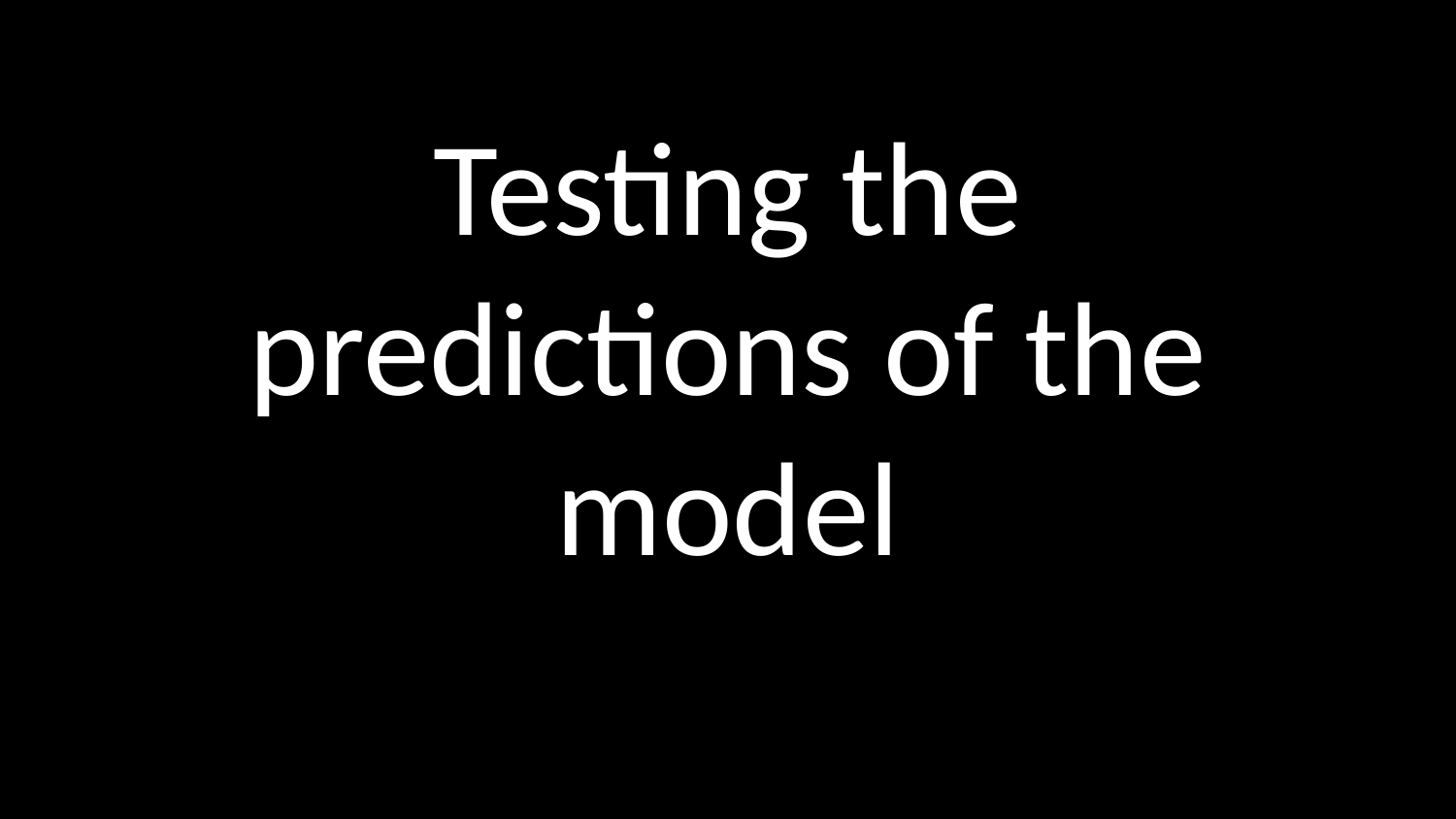

# Testing the predictions of the model